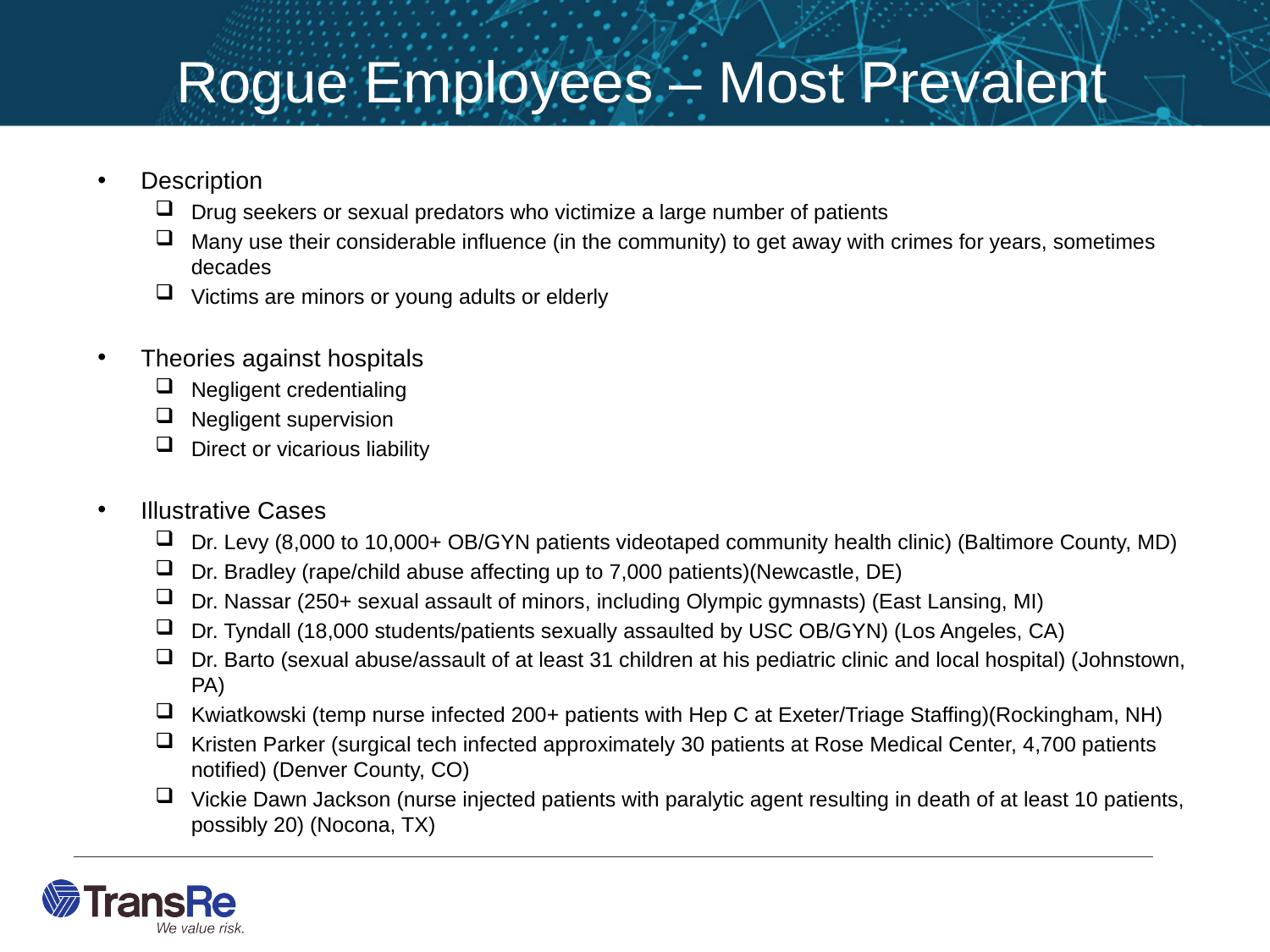

# Rogue Employees – Most Prevalent
Description
Drug seekers or sexual predators who victimize a large number of patients
Many use their considerable influence (in the community) to get away with crimes for years, sometimes decades
Victims are minors or young adults or elderly

Theories against hospitals
Negligent credentialing
Negligent supervision
Direct or vicarious liability

Illustrative Cases
Dr. Levy (8,000 to 10,000+ OB/GYN patients videotaped community health clinic) (Baltimore County, MD)
Dr. Bradley (rape/child abuse affecting up to 7,000 patients)(Newcastle, DE)
Dr. Nassar (250+ sexual assault of minors, including Olympic gymnasts) (East Lansing, MI)
Dr. Tyndall (18,000 students/patients sexually assaulted by USC OB/GYN) (Los Angeles, CA)
Dr. Barto (sexual abuse/assault of at least 31 children at his pediatric clinic and local hospital) (Johnstown, PA)
Kwiatkowski (temp nurse infected 200+ patients with Hep C at Exeter/Triage Staffing)(Rockingham, NH)
Kristen Parker (surgical tech infected approximately 30 patients at Rose Medical Center, 4,700 patients notified) (Denver County, CO)
Vickie Dawn Jackson (nurse injected patients with paralytic agent resulting in death of at least 10 patients, possibly 20) (Nocona, TX)
6